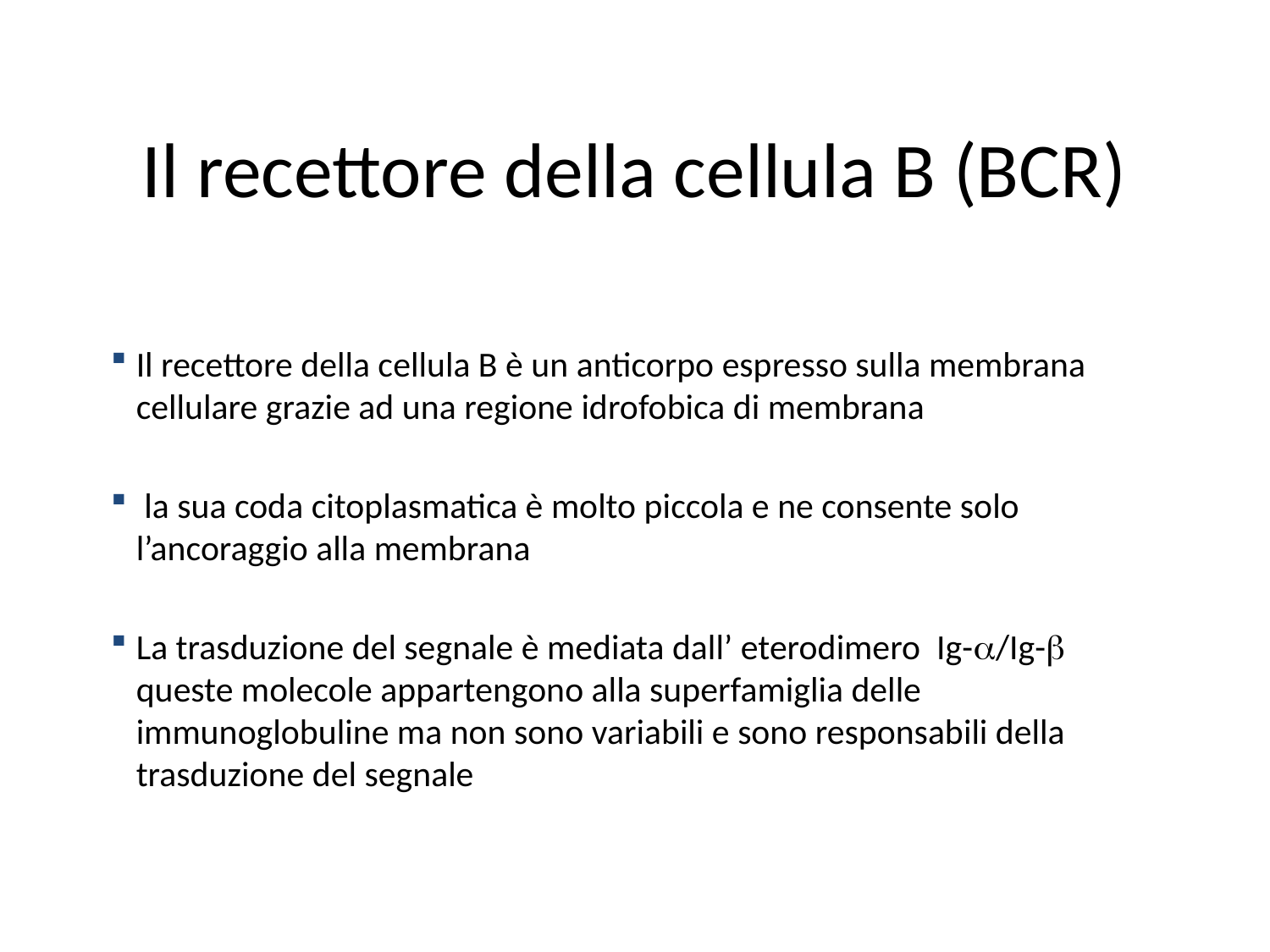

# Il recettore della cellula B (BCR)

Il recettore della cellula B è un anticorpo espresso sulla membrana cellulare grazie ad una regione idrofobica di membrana

 la sua coda citoplasmatica è molto piccola e ne consente solo l’ancoraggio alla membrana

La trasduzione del segnale è mediata dall’ eterodimero  Ig-α/Ig-β  queste molecole appartengono alla superfamiglia delle immunoglobuline ma non sono variabili e sono responsabili della trasduzione del segnale